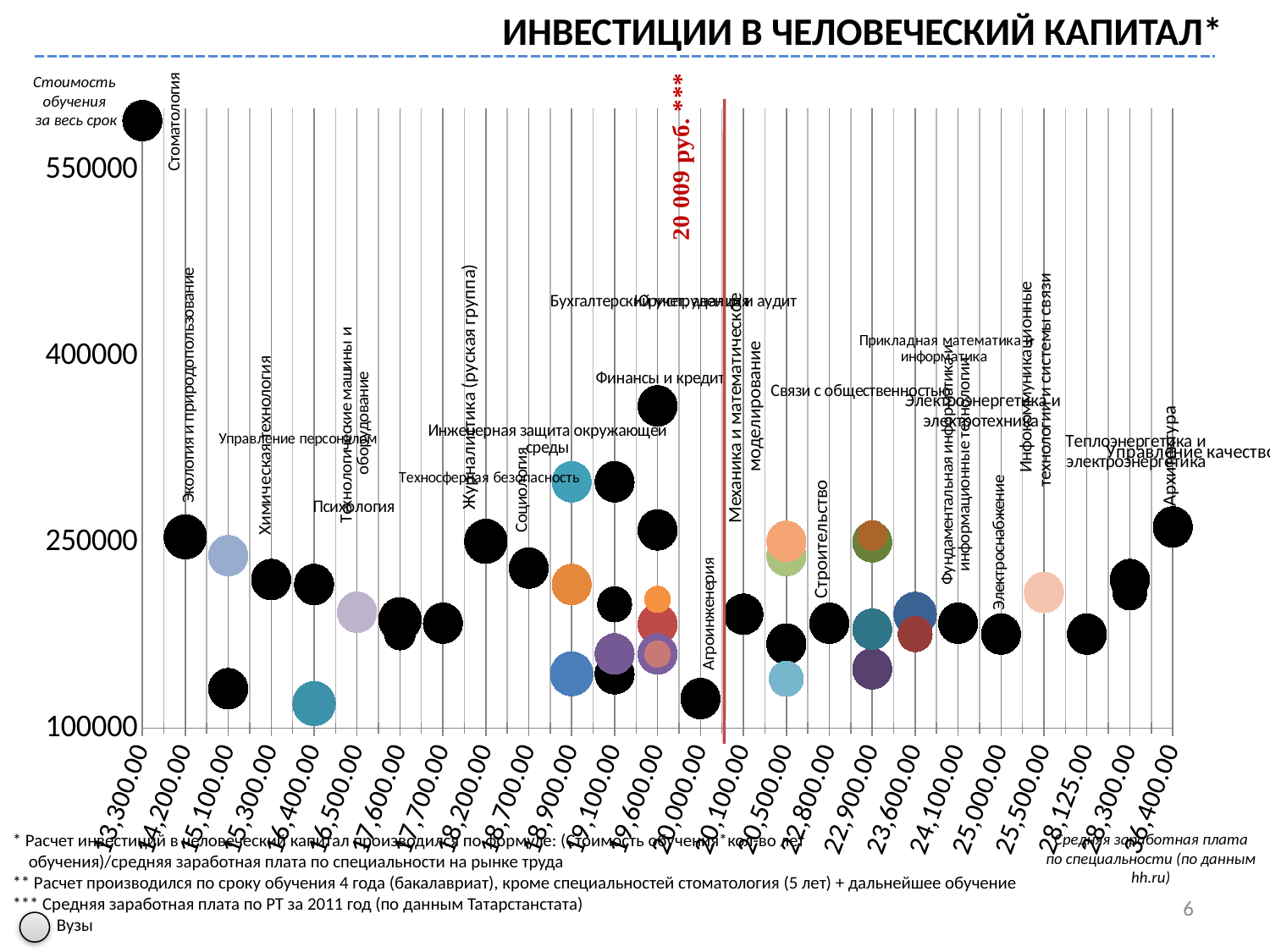

ИНВЕСТИЦИИ В ЧЕЛОВЕЧЕСКИЙ КАПИТАЛ*

### Chart

| Category | Прикладная математика и информатика КАИ | Прикладная математика и информатика  ИЭУП | Прикладная информатика  ТИСБИ | Прикладная математика и информатика КФУ | Электроэнергетика и электротехника
КХТИ | Электроэнергетика и электротехника КГЭУ | Теплоэнергетика и электроэнергетика
КАИ | Теплоэнергетика и электроэнергетика
КГЭУ | Техносферная безопасность КАИ | Техносферная безопасность КГЭУ | Инженерная защита окружающей среды КГАСУ | Управление качеством
КАИ | Управление качеством
КХТИ | Психология КФУ | Психология КСИЮ | Менеджмент организации | Финансы и кредит КФУ | Финансы и кредит  ТИСБИ | Финансы и кредит ИСГЗ | Финансы и кредит ИЭУП | Бухгалтерский учет, анализ и аудит КФУ | Бухгалтерский учет, анализ и аудит ТИСБИ | Бухгалтерский учет, анализ и аудит ИСГЗ | Юриспруденция КАИ | Юриспруденция КФУ | Юриспруденция КСЮИ | Юриспруденция РАП | Юриспруденция ТИСБИ | Юриспруденция ИСГЗ | Юриспруденция ИЭУП | Связи с общественностью КАИ | Связи с общественностью КГЭУ | Связи с общественностью КСЮИ | Связи с общественностью КФУ | Управление персоналом
КАИ | Управление персоналом
КСЮИ | Строительство

 | Архитектура

 | Агроинженерия
 | Лечебное дело
 | Стоматология
  | Электроснабжение  |  Химическая технология

  | Технологические машины и оборудование

 |  Авиастроение, Самолето и вертолетостроение, Конструкторско- технологическое обеспечение машиностроительных производств
 | Инфокоммуникационные технологии и системы связи
 | Экология и природопользование | Механика и математическое моделирование
 | Фундаментальная информатика и информационные технологии | Журналистика (руская группа) | Социология |
|---|---|---|---|---|---|---|---|---|---|---|---|---|---|---|---|---|---|---|---|---|---|---|---|---|---|---|---|---|---|---|---|---|---|---|---|---|---|---|---|---|---|---|---|---|---|---|---|---|---|---|---|
| 13300 | None | None | None | None | None | None | None | None | None | None | None | None | None | None | None | None | None | None | None | None | None | None | None | None | None | None | None | None | None | None | None | None | None | None | None | None | None | None | None | None | 590000.0 | None | None | None | None | None | None | None | None | None | None |
| 14200 | None | None | None | None | None | None | None | None | None | None | None | None | None | None | None | None | None | None | None | None | None | None | None | None | None | None | None | None | None | None | None | None | None | None | None | None | None | None | None | None | None | None | None | None | None | None | 254400.0 | None | None | None | None |
| 15100 | None | None | None | None | None | None | None | None | None | None | None | None | None | None | None | None | None | None | None | None | None | None | None | None | None | None | None | None | None | None | None | None | None | None | 239200.0 | 132000.0 | None | None | None | None | None | None | None | None | None | None | None | None | None | None | None |
| 15300 | None | None | None | None | None | None | None | None | None | None | None | None | None | None | None | None | None | None | None | None | None | None | None | None | None | None | None | None | None | None | None | None | None | None | None | None | None | None | None | None | None | None | 220000.0 | None | None | None | None | None | None | None | None |
| 16400 | None | None | None | None | None | None | None | None | None | None | None | None | None | 216000.0 | 120000.0 | None | None | None | None | None | None | None | None | None | None | None | None | None | None | None | None | None | None | None | None | None | None | None | None | None | None | None | None | None | None | None | None | None | None | None | None |
| 16500 | None | None | None | None | None | None | None | None | None | None | None | None | None | None | None | None | None | None | None | None | None | None | None | None | None | None | None | None | None | None | None | None | None | None | None | None | None | None | None | None | None | None | None | 193600.0 | None | None | None | None | None | None | None |
| 17600 | None | None | None | None | None | None | None | None | 187600.0 | 176000.0 | None | None | None | None | None | None | None | None | None | None | None | None | None | None | None | None | None | None | None | None | None | None | None | None | None | None | None | None | None | None | None | None | None | None | None | None | None | None | None | None | None |
| 17700 | None | None | None | None | None | None | None | None | None | None | 184800.0 | None | None | None | None | None | None | None | None | None | None | None | None | None | None | None | None | None | None | None | None | None | None | None | None | None | None | None | None | None | None | None | None | None | None | None | None | None | None | None | None |
| 18200 | None | None | None | None | None | None | None | None | None | None | None | None | None | None | None | None | None | None | None | None | None | None | None | None | None | None | None | None | None | None | None | None | None | None | None | None | None | None | None | None | None | None | None | None | None | None | None | None | None | 250800.0 | None |
| 18700 | None | None | None | None | None | None | None | None | None | None | None | None | None | None | None | None | None | None | None | None | None | None | None | None | None | None | None | None | None | None | None | None | None | None | None | None | None | None | None | None | None | None | None | None | None | None | None | None | None | None | 229200.0 |
| 18900 | None | None | None | None | None | None | None | None | None | None | None | None | None | None | None | None | None | None | None | None | 298800.0 | 216000.0 | 144000.0 | None | None | None | None | None | None | None | None | None | None | None | None | None | None | None | None | None | None | None | None | None | None | None | None | None | None | None | None |
| 19100 | None | None | None | None | None | None | None | None | None | None | None | None | None | None | None | None | 298800.0 | 200000.0 | 144000.0 | 160000.0 | None | None | None | None | None | None | None | None | None | None | None | None | None | None | None | None | None | None | None | None | None | None | None | None | None | None | None | None | None | None | None |
| 19600 | None | None | None | None | None | None | None | None | None | None | None | None | None | None | None | None | None | None | None | None | None | None | None | 184000.0 | 360000.0 | 160000.0 | 260000.0 | 204000.0 | 156000.0 | 160000.0 | None | None | None | None | None | None | None | None | None | None | None | None | None | None | None | None | None | None | None | None | None |
| 20000 | None | None | None | None | None | None | None | None | None | None | None | None | None | None | None | None | None | None | None | None | None | None | None | None | None | None | None | None | None | None | None | None | None | None | None | None | None | None | 124000.0 | None | None | None | None | None | None | None | None | None | None | None | None |
| 20100 | None | None | None | None | None | None | None | None | None | None | None | None | None | None | None | None | None | None | None | None | None | None | None | None | None | None | None | None | None | None | None | None | None | None | None | None | None | None | None | None | None | None | None | None | None | None | None | 192000.0 | None | None | None |
| 20500 | None | None | None | None | None | None | None | None | None | None | None | None | None | None | None | None | None | None | None | None | None | None | None | None | None | None | None | None | None | None | 239200.0 | 168000.0 | 140000.0 | 250800.0 | None | None | None | None | None | None | None | None | None | None | None | None | None | None | None | None | None |
| 22800 | None | None | None | None | None | None | None | None | None | None | None | None | None | None | None | None | None | None | None | None | None | None | None | None | None | None | None | None | None | None | None | None | None | None | None | None | 184800.0 | None | None | None | None | None | None | None | None | None | None | None | None | None | None |
| 22900 | 250400.0 | 148000.0 | 180000.0 | 255600.0 | None | None | None | None | None | None | None | None | None | None | None | None | None | None | None | None | None | None | None | None | None | None | None | None | None | None | None | None | None | None | None | None | None | None | None | None | None | None | None | None | None | None | None | None | None | None | None |
| 23600 | None | None | None | None | 192000.0 | 176000.0 | None | None | None | None | None | None | None | None | None | None | None | None | None | None | None | None | None | None | None | None | None | None | None | None | None | None | None | None | None | None | None | None | None | None | None | None | None | None | None | None | None | None | None | None | None |
| 24100 | None | None | None | None | None | None | None | None | None | None | None | None | None | None | None | None | None | None | None | None | None | None | None | None | None | None | None | None | None | None | None | None | None | None | None | None | None | None | None | None | None | None | None | None | None | None | None | None | 184800.0 | None | None |
| 25000 | None | None | None | None | None | None | None | None | None | None | None | None | None | None | None | None | None | None | None | None | None | None | None | None | None | None | None | None | None | None | None | None | None | None | None | None | None | None | None | None | None | 176000.0 | None | None | None | None | None | None | None | None | None |
| 25500 | None | None | None | None | None | None | None | None | None | None | None | None | None | None | None | None | None | None | None | None | None | None | None | None | None | None | None | None | None | None | None | None | None | None | None | None | None | None | None | None | None | None | None | None | None | 209600.0 | None | None | None | None | None |
| 28125 | None | None | None | None | None | None | 179600.0 | 176000.0 | None | None | None | None | None | None | None | None | None | None | None | None | None | None | None | None | None | None | None | None | None | None | None | None | None | None | None | None | None | None | None | None | None | None | None | None | None | None | None | None | None | None | None |
| 28300 | None | None | None | None | None | None | None | None | None | None | None | 209600.0 | 220000.0 | None | None | None | None | None | None | None | None | None | None | None | None | None | None | None | None | None | None | None | None | None | None | None | None | None | None | None | None | None | None | None | None | None | None | None | None | None | None |
| 36400 | None | None | None | None | None | None | None | None | None | None | None | None | None | None | None | None | None | None | None | None | None | None | None | None | None | None | None | None | None | None | None | None | None | None | None | None | None | 262400.0 | None | None | None | None | None | None | None | None | None | None | None | None | None |Стоимость обучения
 за весь срок
* Расчет инвестиций в человеческий капитал производился по формуле: (Стоимость обучения*кол-во лет
    обучения)/средняя заработная плата по специальности на рынке труда
** Расчет производился по сроку обучения 4 года (бакалавриат), кроме специальностей стоматология (5 лет) + дальнейшее обучение
*** Средняя заработная плата по РТ за 2011 год (по данным Татарстанстата)
           Вузы
Средняя заработная плата по специальности (по данным hh.ru)
6